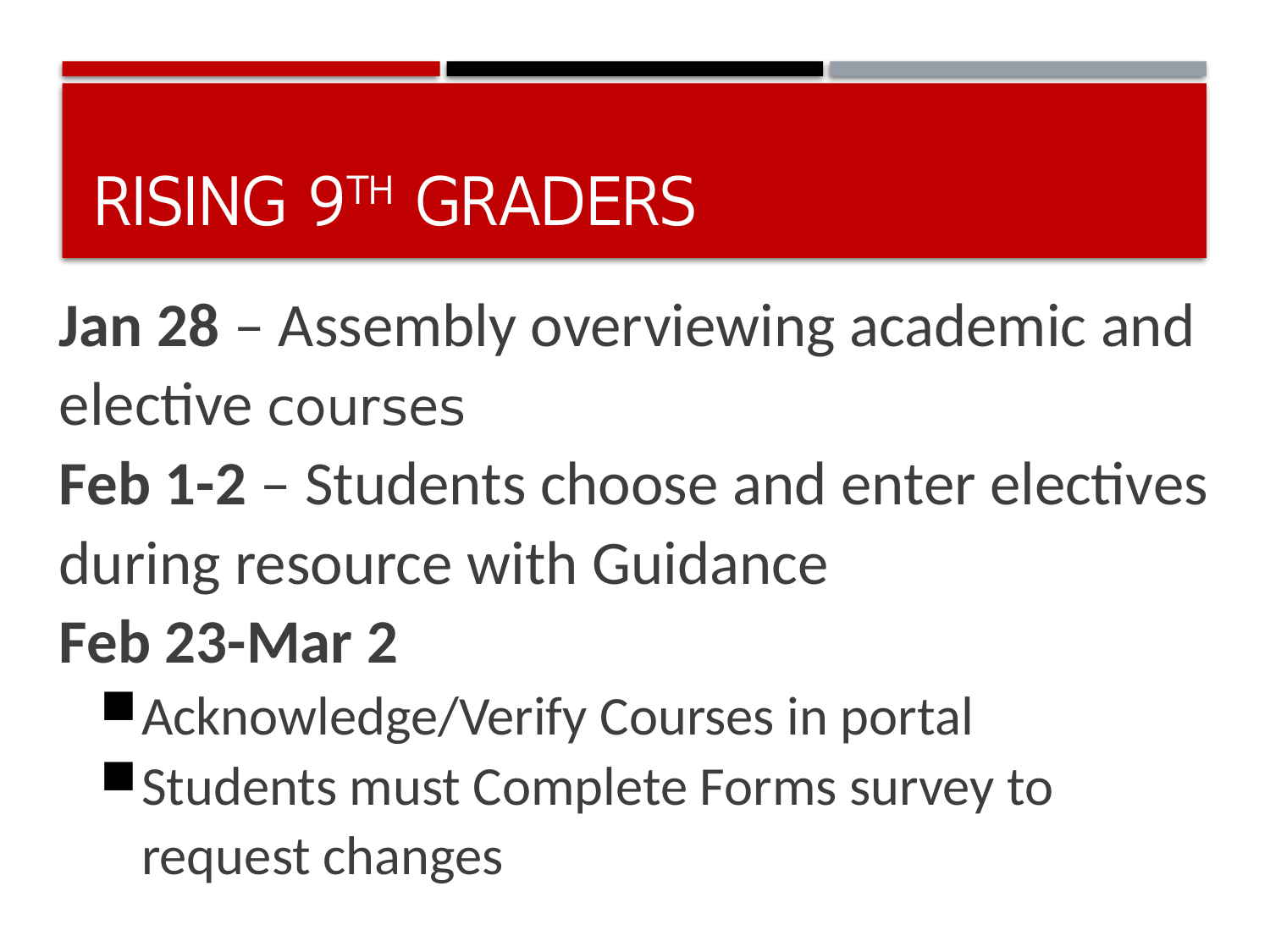

# Rising 9th graders
Jan 28 – Assembly overviewing academic and elective courses
Feb 1-2 – Students choose and enter electives during resource with Guidance
Feb 23-Mar 2
Acknowledge/Verify Courses in portal
Students must Complete Forms survey to request changes